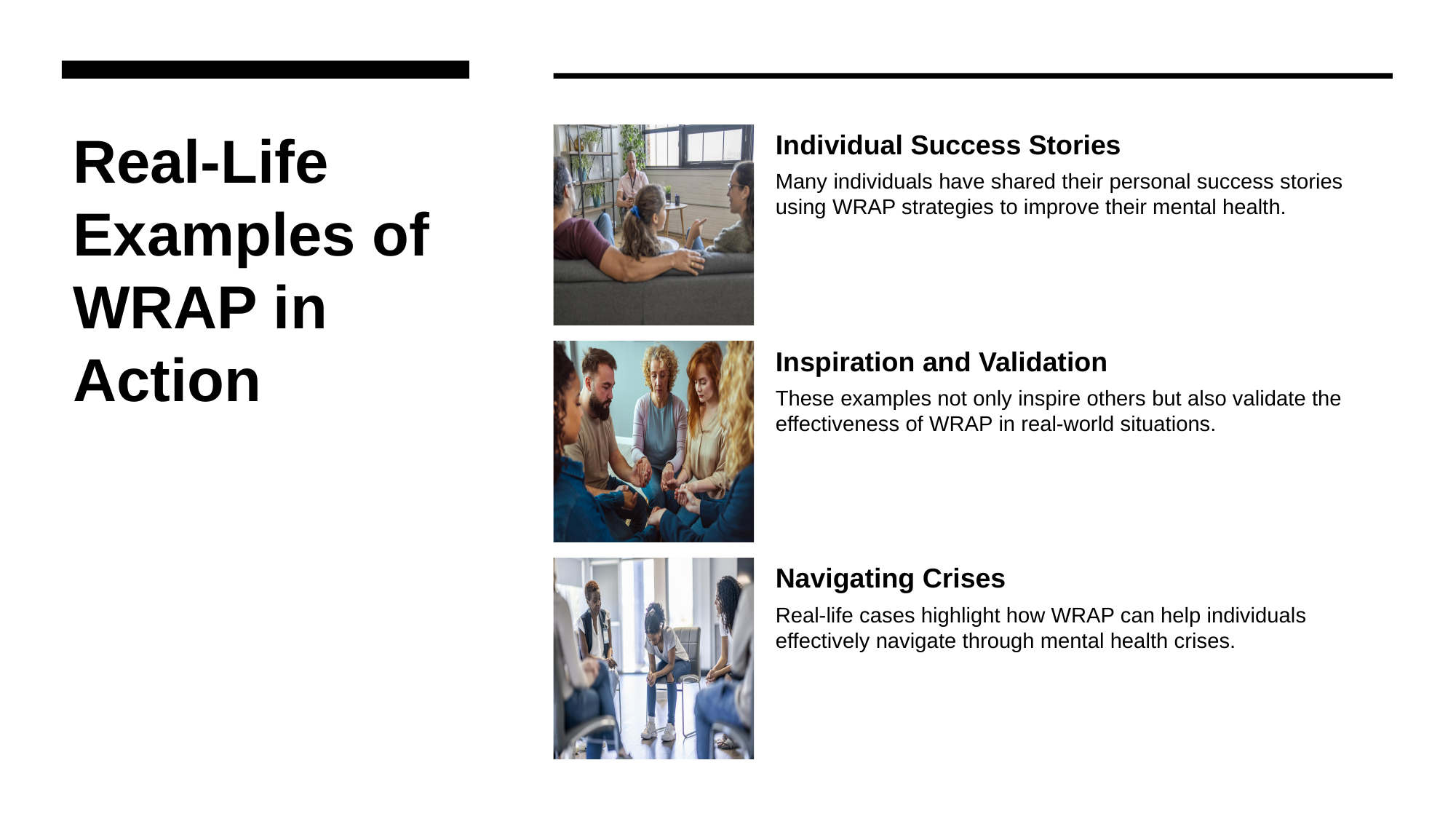

# Real-Life Examples of WRAP in Action
Individual Success Stories
Many individuals have shared their personal success stories using WRAP strategies to improve their mental health.
Inspiration and Validation
These examples not only inspire others but also validate the effectiveness of WRAP in real-world situations.
Navigating Crises
Real-life cases highlight how WRAP can help individuals effectively navigate through mental health crises.